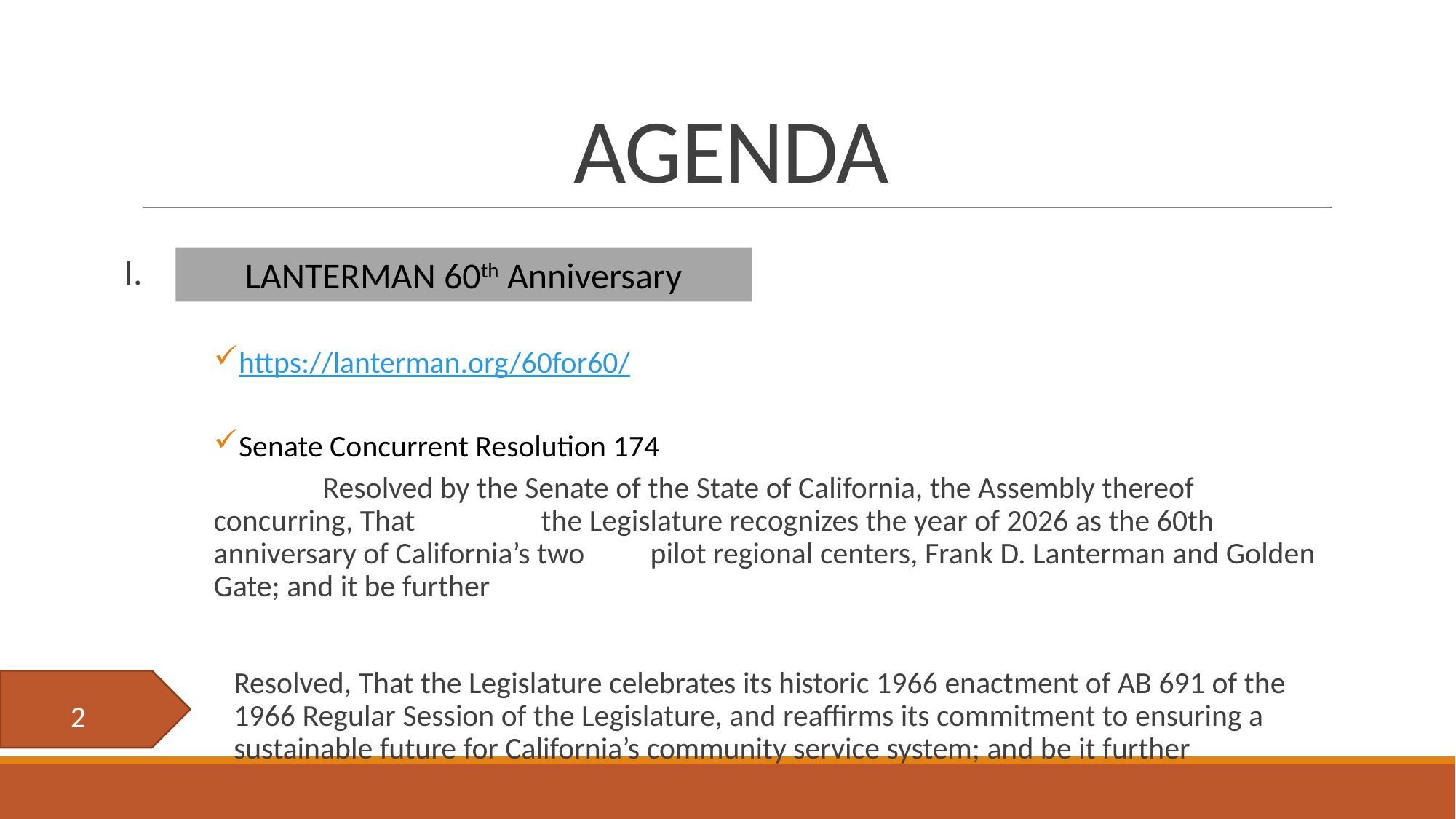

# AGENDA
LANTERMAN 60th Anniversary
I.

https://lanterman.org/60for60/

Senate Concurrent Resolution 174
	Resolved by the Senate of the State of California, the Assembly thereof concurring, That    	the Legislature recognizes the year of 2026 as the 60th anniversary of California’s two 	pilot regional centers, Frank D. Lanterman and Golden Gate; and it be further

Resolved, That the Legislature celebrates its historic 1966 enactment of AB 691 of the 1966 Regular Session of the Legislature, and reaffirms its commitment to ensuring a sustainable future for California’s community service system; and be it further

2